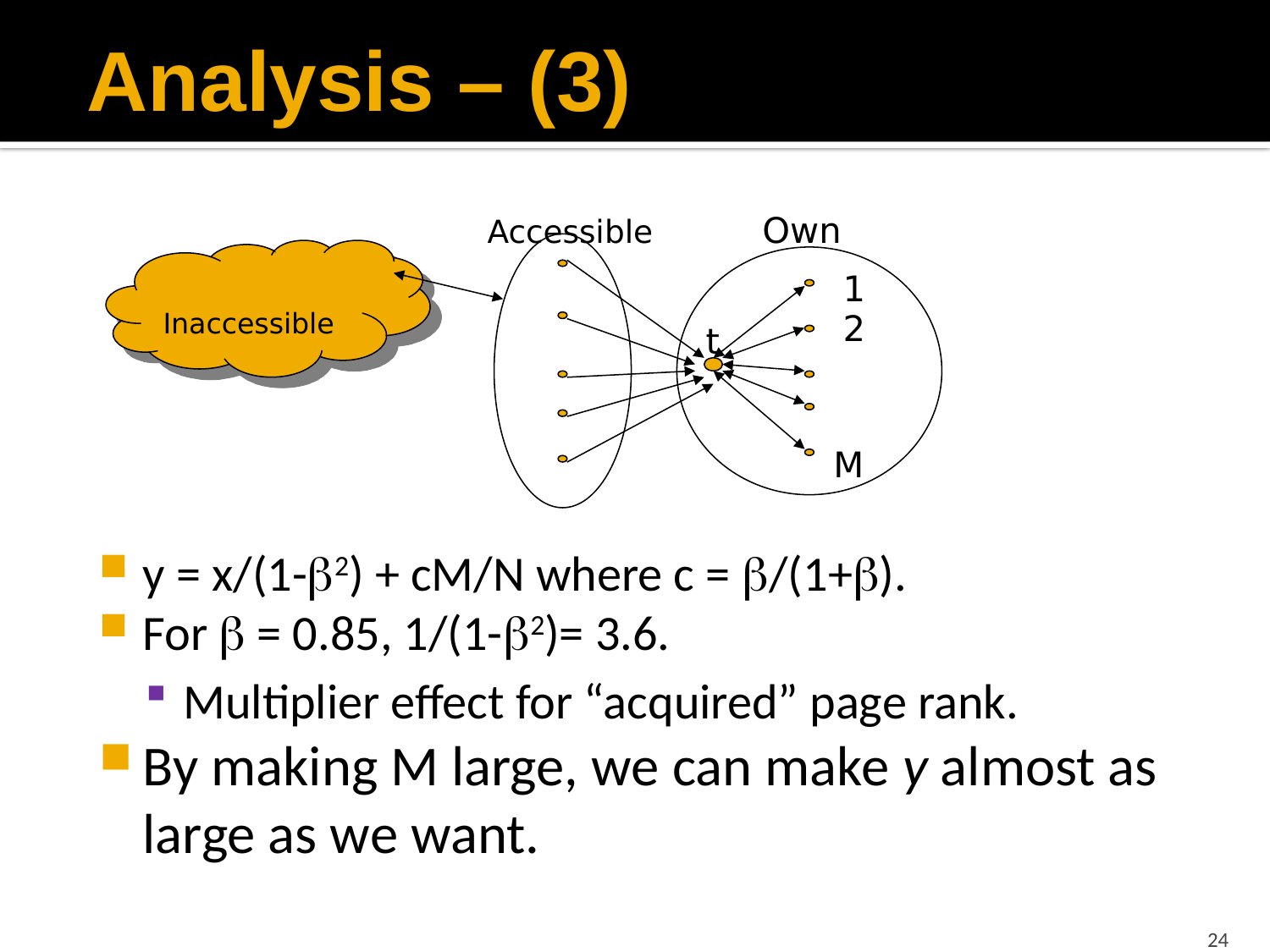

# Analysis – (3)
Own
Accessible

Inaccessible

1

2

t

M

y = x/(1-β2) + cM/N where c = β/(1+β).
For β = 0.85, 1/(1-β2)= 3.6.
Multiplier effect for “acquired” page rank.
By making M large, we can make y almost as large as we want.
24